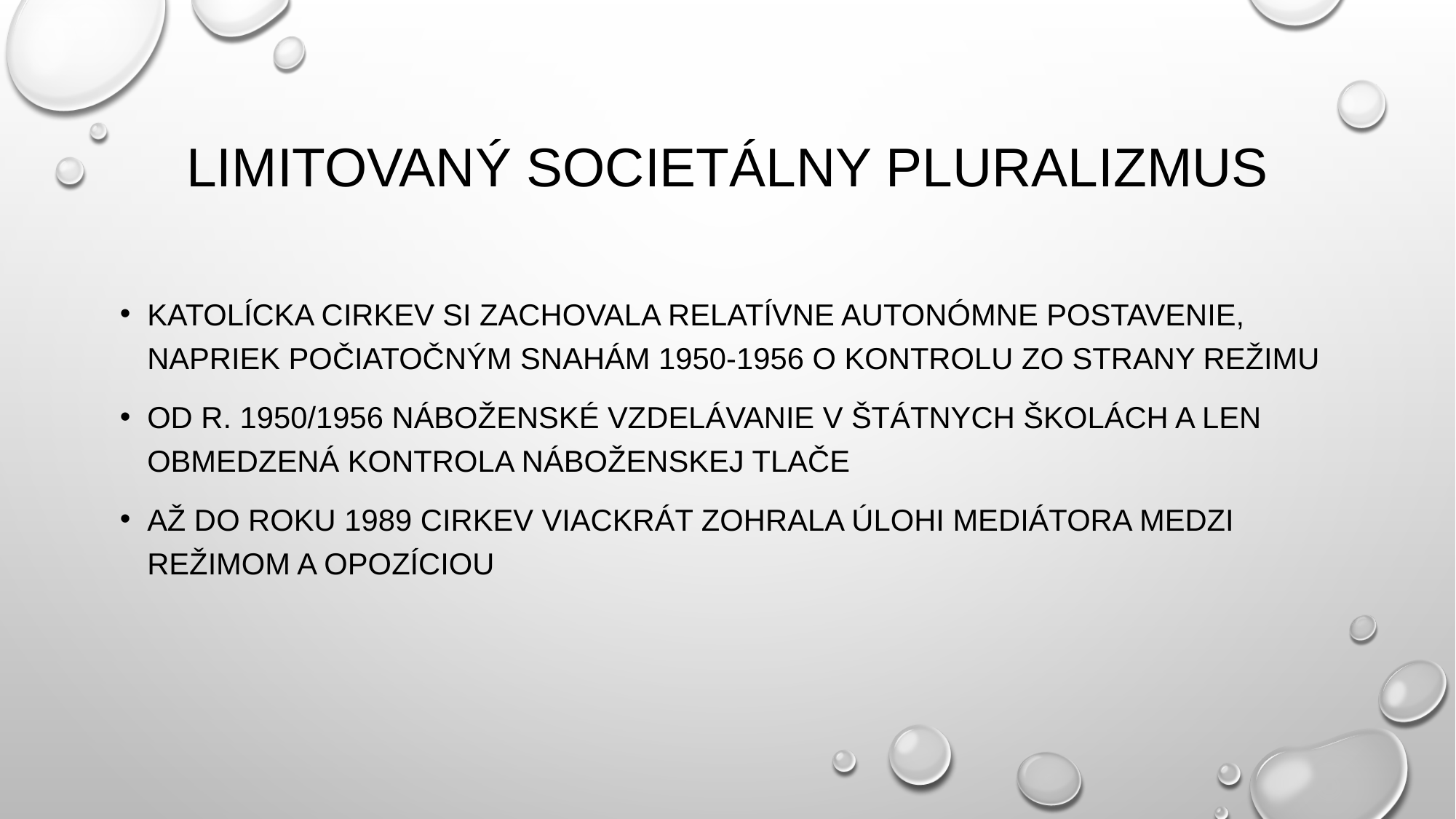

# limitovaný societálny pluralizmus
katolícka cirkev si zachovala relatívne autonómne postavenie, napriek počiatočným snahám 1950-1956 o kontrolu zo strany režimu
od r. 1950/1956 náboženské vzdelávanie v štátnych školách a len obmedzená kontrola náboženskej tlače
až do roku 1989 cirkev viackrát zohrala úlohi mediátora medzi režimom a opozíciou